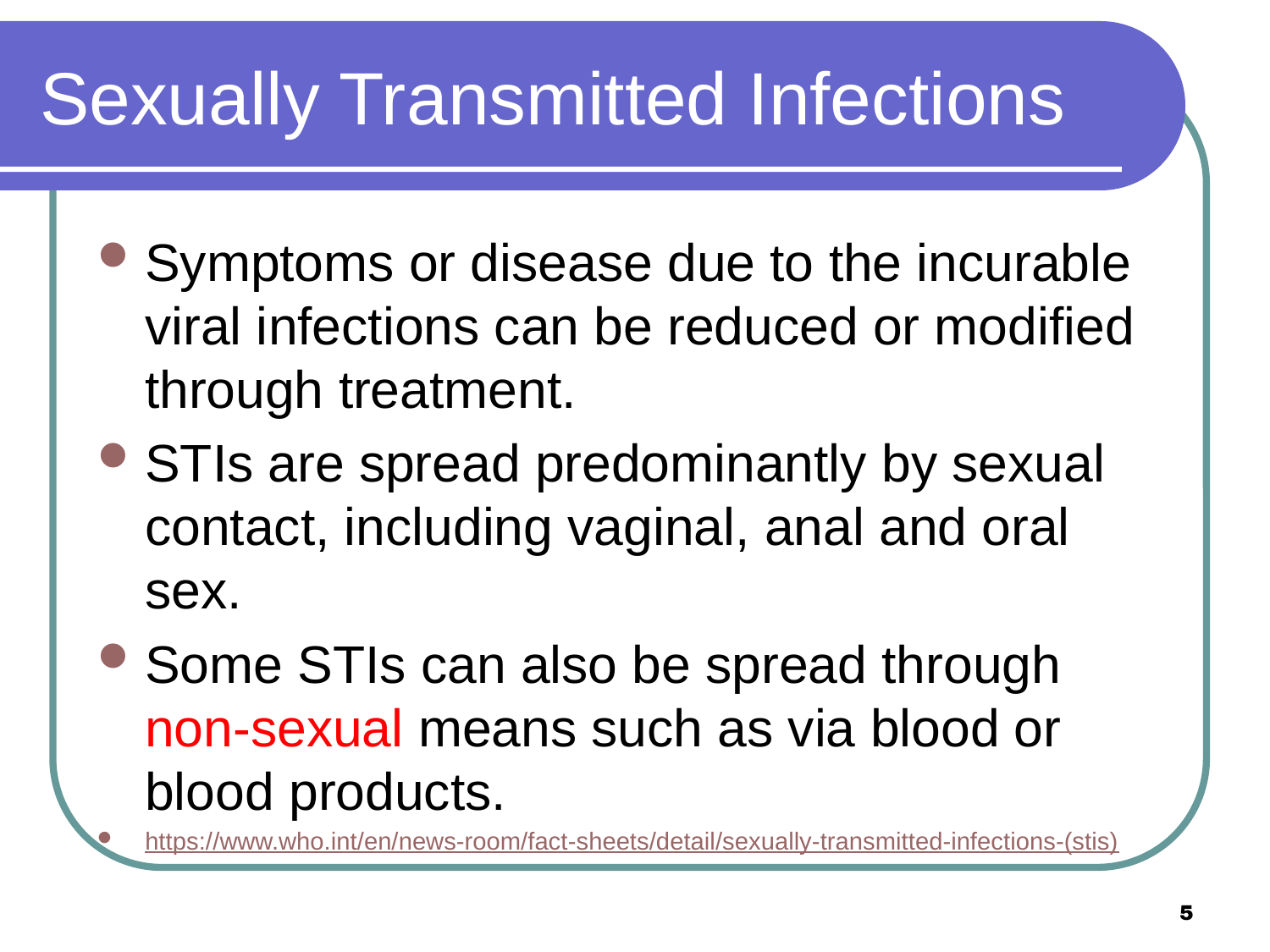

# Sexually Transmitted Infections
Symptoms or disease due to the incurable viral infections can be reduced or modified through treatment.
STIs are spread predominantly by sexual contact, including vaginal, anal and oral sex.
Some STIs can also be spread through non-sexual means such as via blood or blood products.
https://www.who.int/en/news-room/fact-sheets/detail/sexually-transmitted-infections-(stis)

5